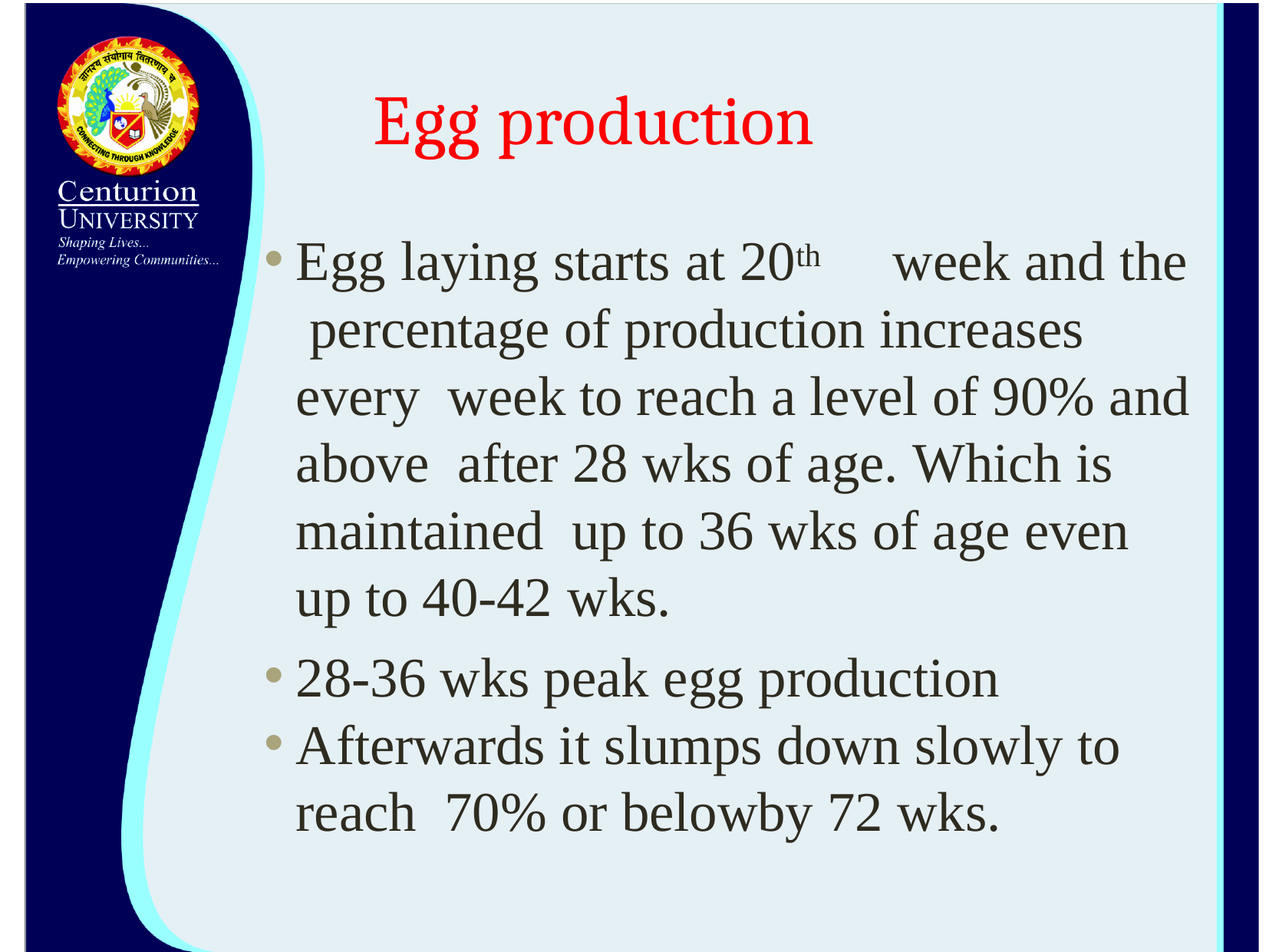

# Egg production
Egg laying starts at 20th	week and the  percentage of production increases every  week to reach a level of 90% and above  after 28 wks of age. Which is maintained  up to 36 wks of age even up to 40-42 wks.
28-36 wks peak egg production
Afterwards it slumps down slowly to reach  70% or belowby 72 wks.